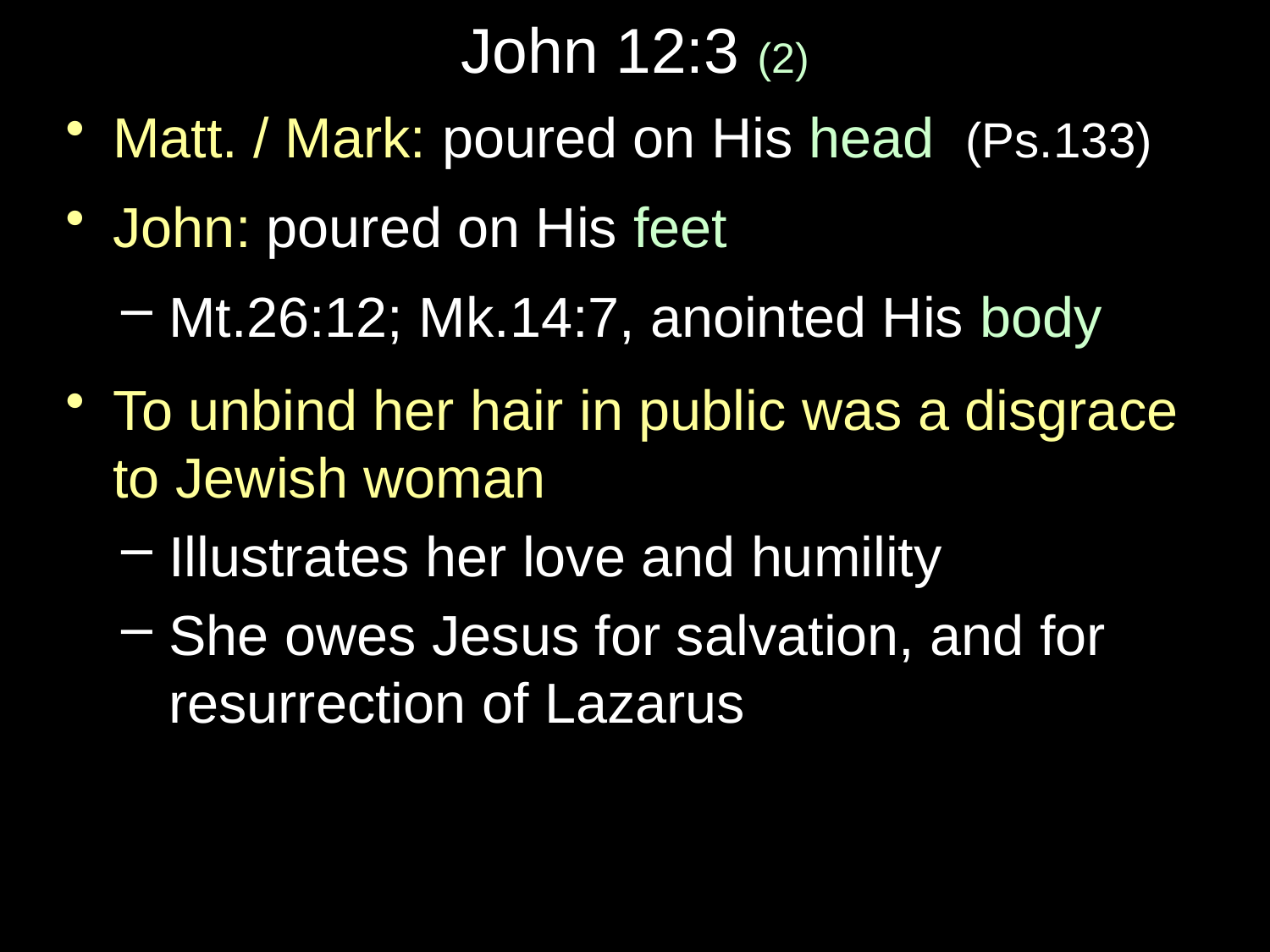

# John 12:3 (2)
Matt. / Mark: poured on His head  (Ps.133)
John: poured on His feet
Mt.26:12; Mk.14:7, anointed His body
To unbind her hair in public was a disgrace to Jewish woman
Illustrates her love and humility
She owes Jesus for salvation, and for resurrection of Lazarus